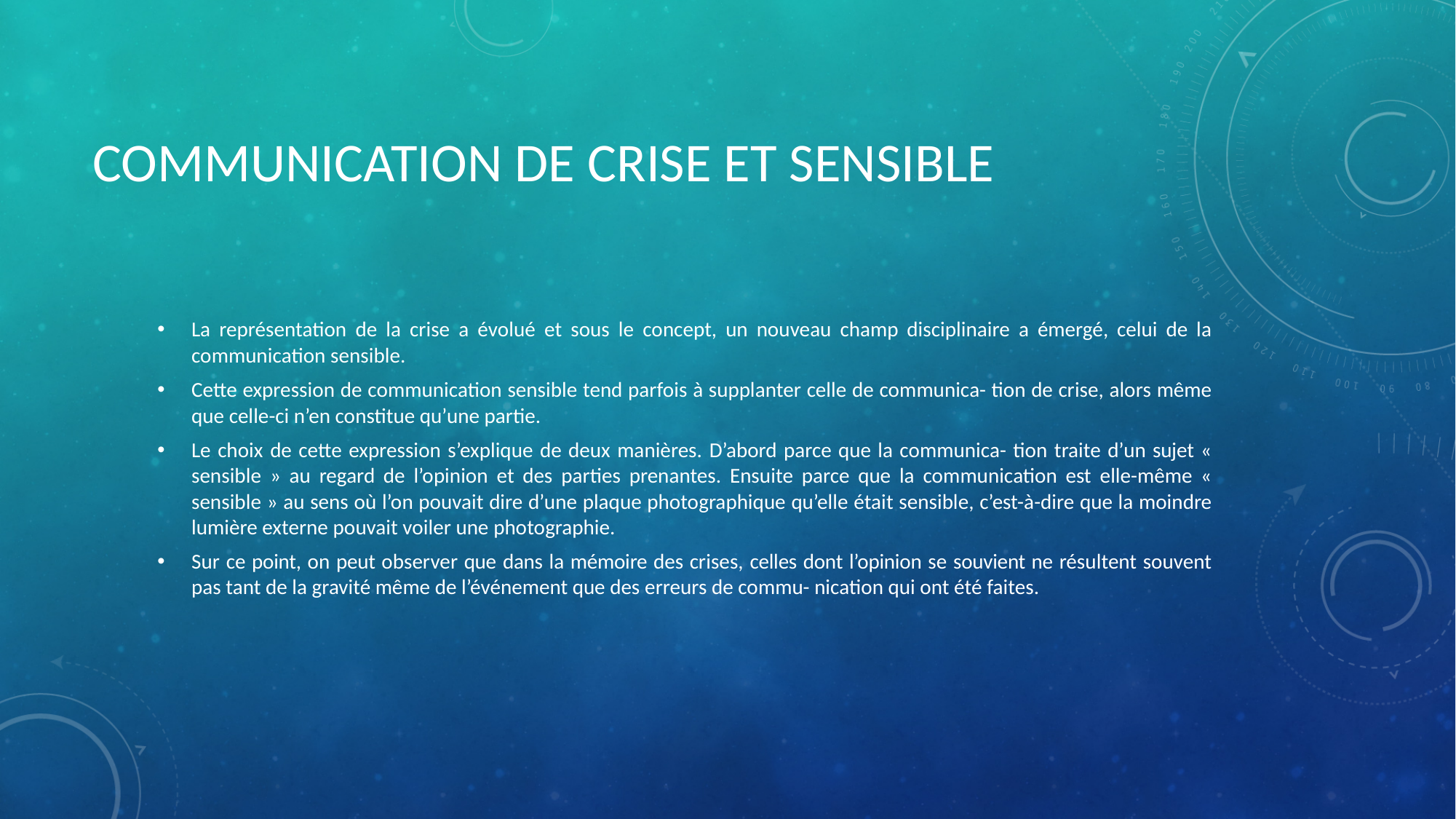

# Communication de crise et sensible
La représentation de la crise a évolué et sous le concept, un nouveau champ disciplinaire a émergé, celui de la communication sensible.
Cette expression de communication sensible tend parfois à supplanter celle de communica- tion de crise, alors même que celle-ci n’en constitue qu’une partie.
Le choix de cette expression s’explique de deux manières. D’abord parce que la communica- tion traite d’un sujet « sensible » au regard de l’opinion et des parties prenantes. Ensuite parce que la communication est elle-même « sensible » au sens où l’on pouvait dire d’une plaque photographique qu’elle était sensible, c’est-à-dire que la moindre lumière externe pouvait voiler une photographie.
Sur ce point, on peut observer que dans la mémoire des crises, celles dont l’opinion se souvient ne résultent souvent pas tant de la gravité même de l’événement que des erreurs de commu- nication qui ont été faites.